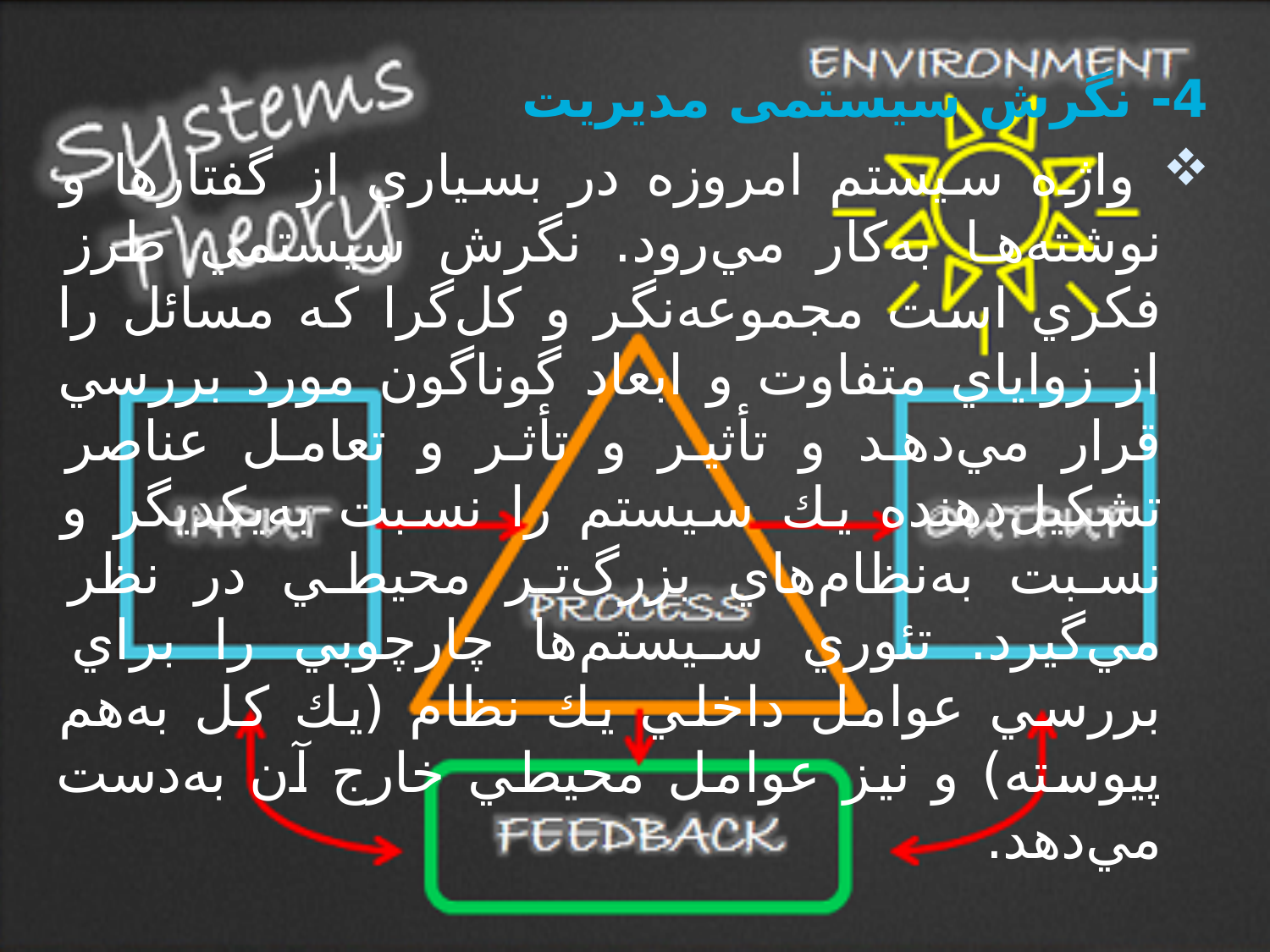

4- نگرش سیستمی مدیریت
 واژه سيستم امروزه در بسياري از گفتارها و نوشته‌ها به‌كار مي‌رود. نگرش سيستمي طرز فكري است مجموعه‌نگر و كل‌گرا كه مسائل را از زواياي متفاوت و ابعاد گوناگون مورد بررسي قرار مي‌دهد و تأثير و تأثر و تعامل عناصر تشكيل‌دهنده يك سيستم را نسبت به‌يكديگر و نسبت به‌نظام‌هاي بزرگ‌تر محيطي در نظر مي‌گيرد. تئوري سيستم‌ها چارچوبي را براي بررسي عوامل داخلي يك نظام (يك كل به‌هم پيوسته) و نيز عوامل محيطي خارج آن به‌دست مي‌دهد.

کاظم عسگری/ مبانی سازمان و مدیریت
17